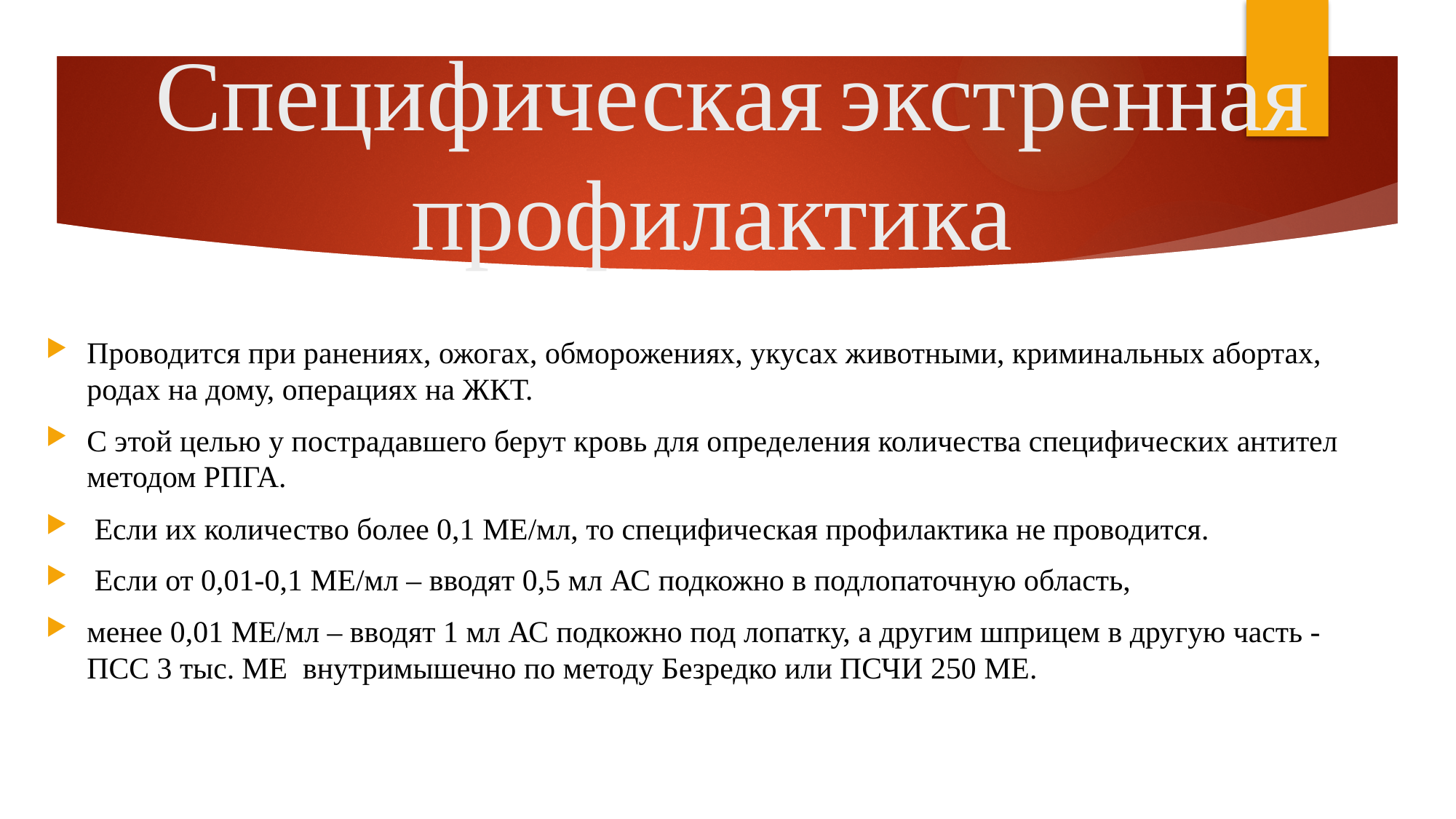

# Специфическая экстренная профилактика
Проводится при ранениях, ожогах, обморожениях, укусах животными, криминальных абортах, родах на дому, операциях на ЖКТ.
С этой целью у пострадавшего берут кровь для определения количества специфических антител методом РПГА.
 Если их количество более 0,1 МЕ/мл, то специфическая профилактика не проводится.
 Если от 0,01-0,1 МЕ/мл – вводят 0,5 мл АС подкожно в подлопаточную область,
менее 0,01 МЕ/мл – вводят 1 мл АС подкожно под лопатку, а другим шприцем в другую часть -  ПСС 3 тыс. МЕ  внутримышечно по методу Безредко или ПСЧИ 250 МЕ.